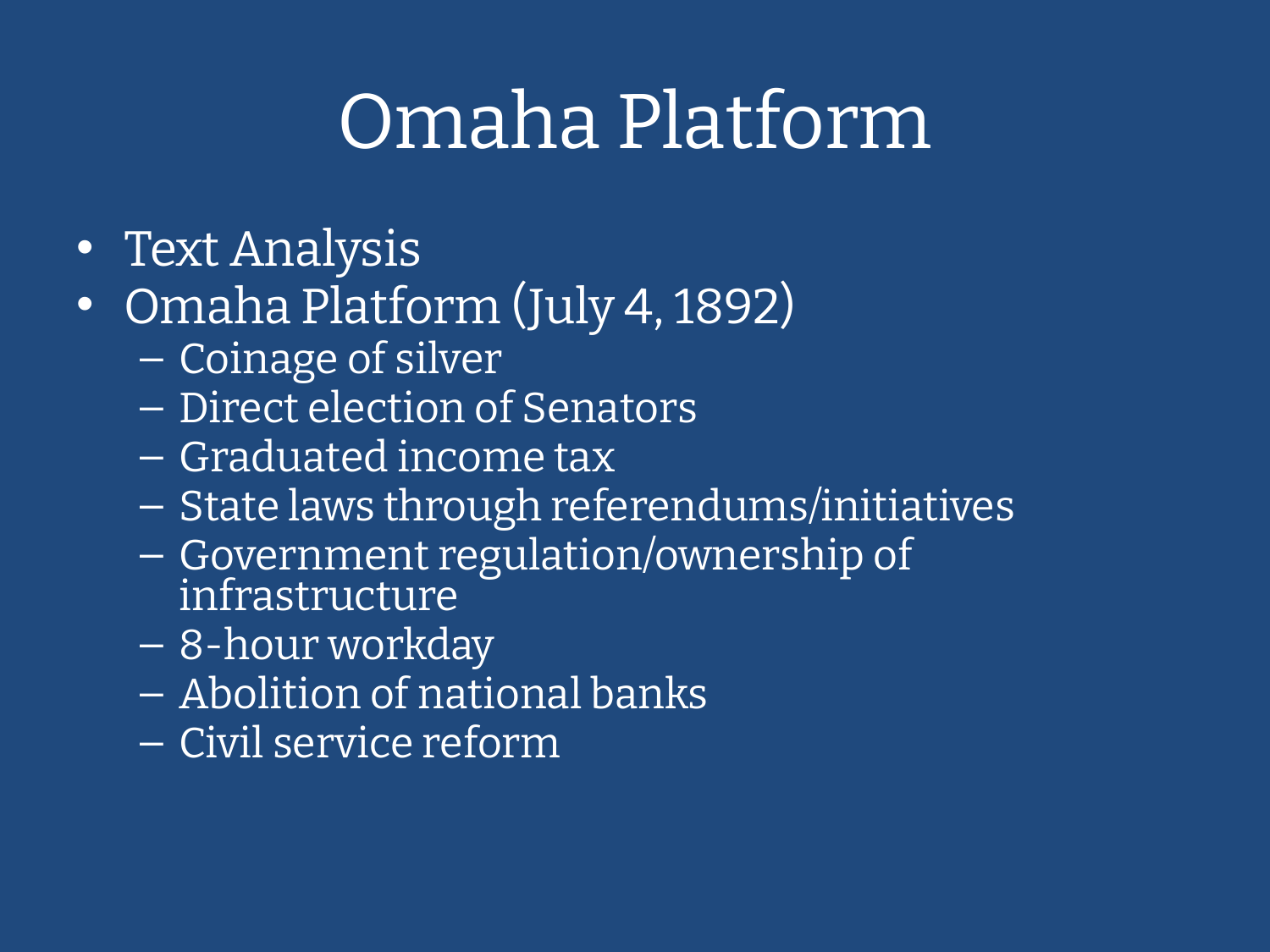

# Omaha Platform
Text Analysis
Omaha Platform (July 4, 1892)
Coinage of silver
Direct election of Senators
Graduated income tax
State laws through referendums/initiatives
Government regulation/ownership of infrastructure
8-hour workday
Abolition of national banks
Civil service reform